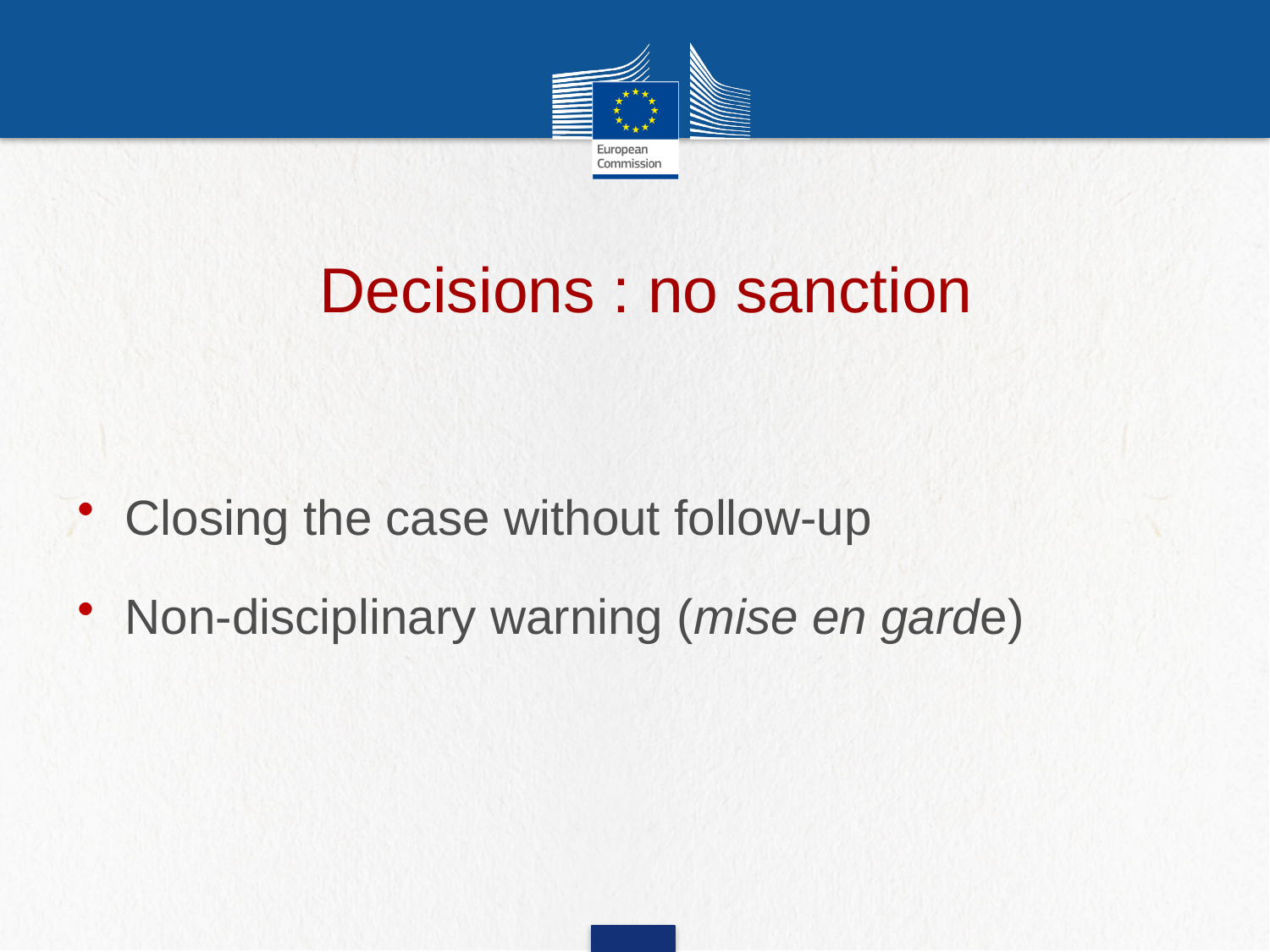

# Decisions : no sanction
Closing the case without follow-up
Non-disciplinary warning (mise en garde)